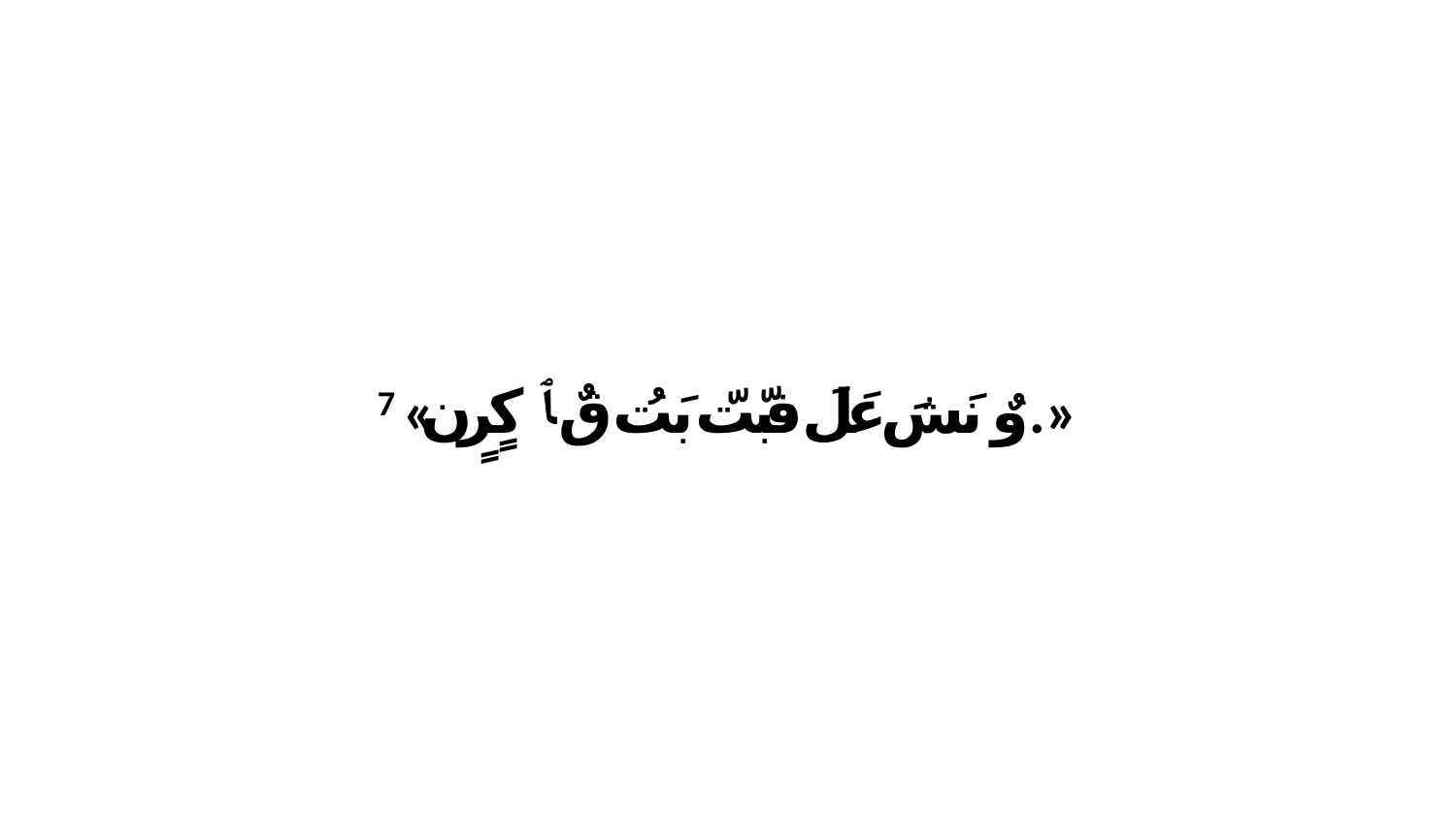

7 «وٌ نَشَ عَلَ فبّتّ بَتُ قٌ ﭑ كٍرٍن.»